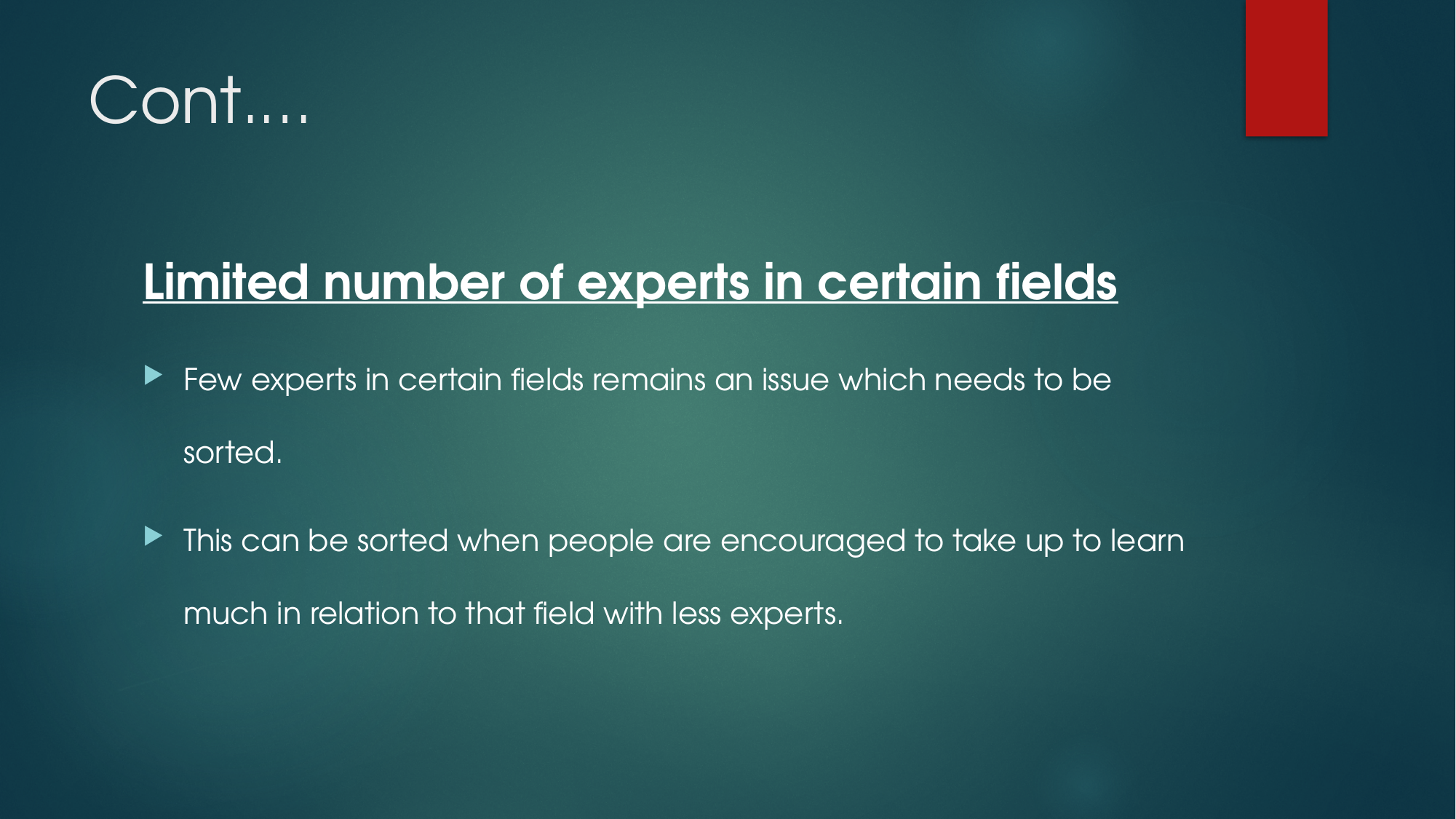

# Cont.…
Limited number of experts in certain fields
Few experts in certain fields remains an issue which needs to be sorted.
This can be sorted when people are encouraged to take up to learn much in relation to that field with less experts.